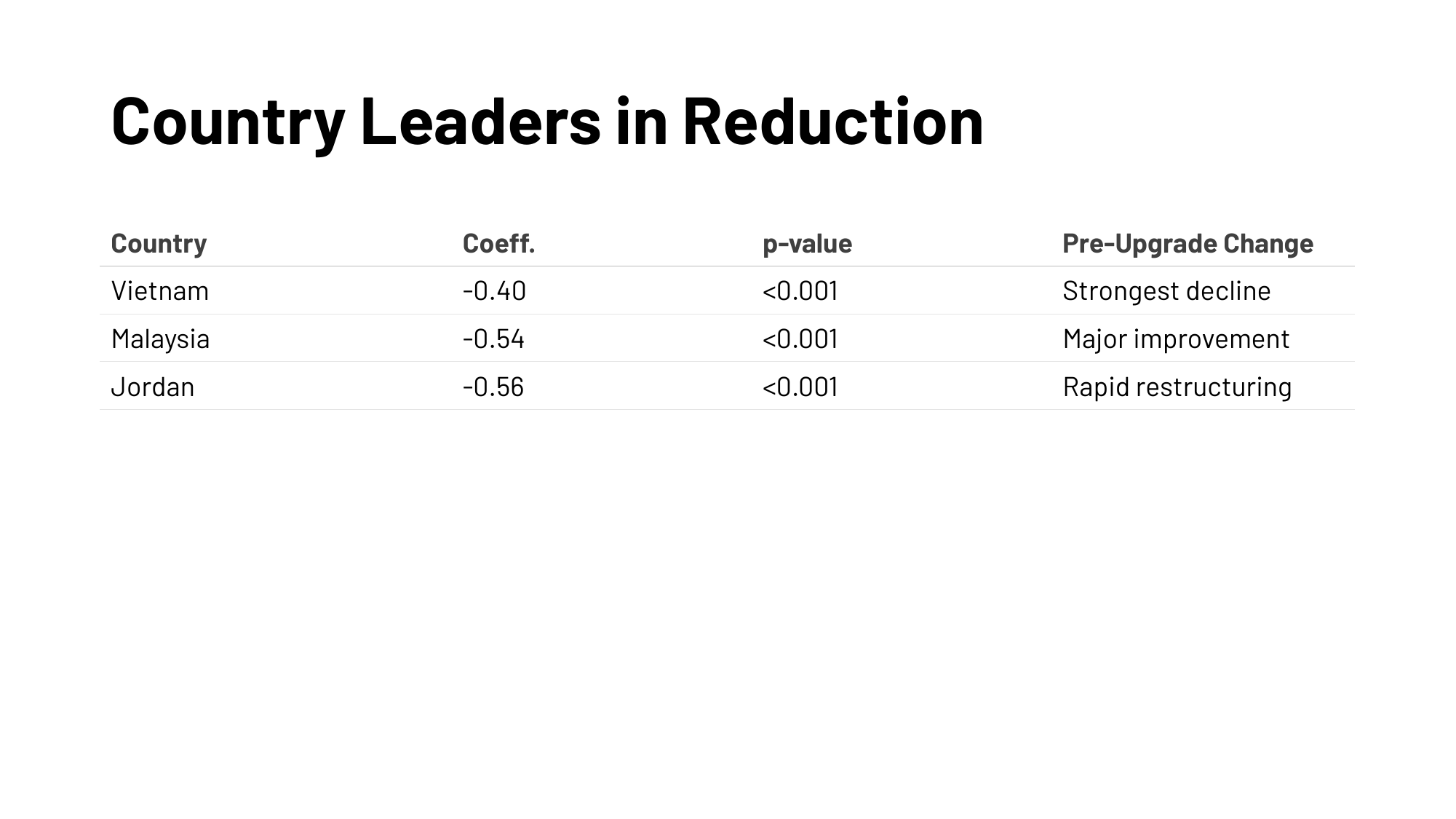

# Country Leaders in Reduction
| Country | Coeff. | p-value | Pre-Upgrade Change |
| --- | --- | --- | --- |
| Vietnam | -0.40 | <0.001 | Strongest decline |
| Malaysia | -0.54 | <0.001 | Major improvement |
| Jordan | -0.56 | <0.001 | Rapid restructuring |